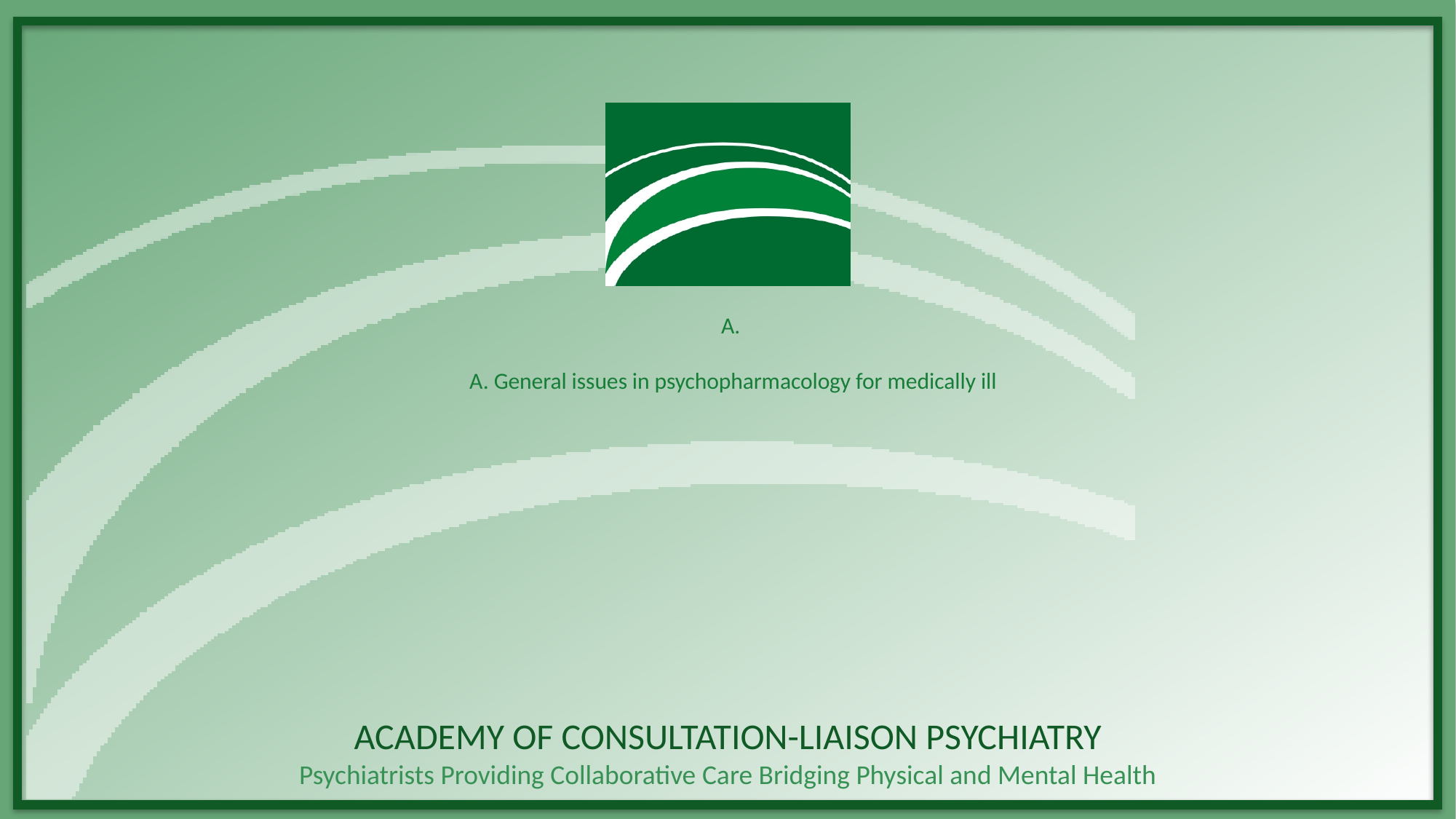

# A. A. General issues in psychopharmacology for medically ill